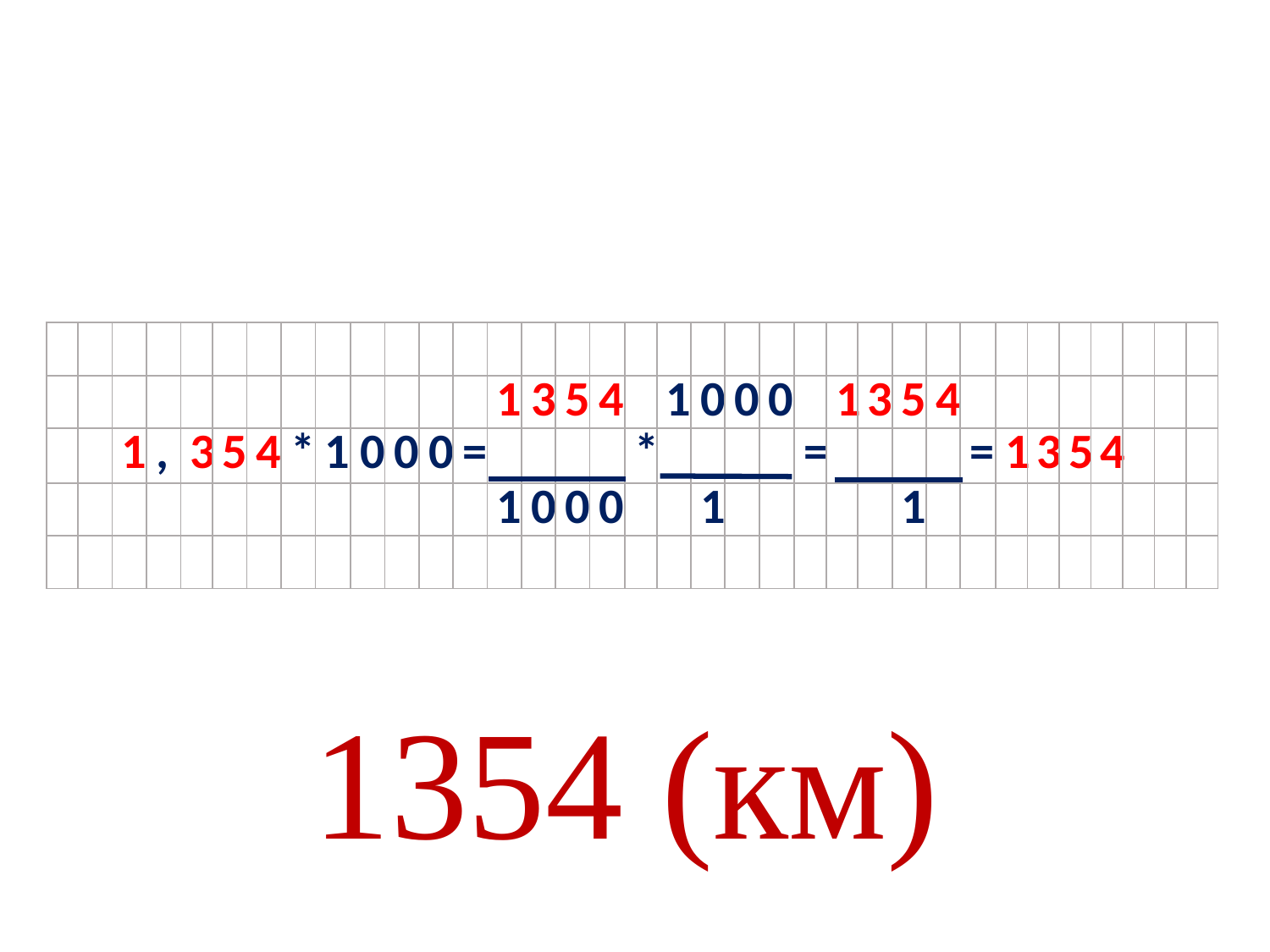

|  |  |  |  |  |  |  |  |  |  |  |  |  |  |  |  |  |  |  |  |  |  |  |  |  |  |  |  |  |  |  |  |  |  |  |
| --- | --- | --- | --- | --- | --- | --- | --- | --- | --- | --- | --- | --- | --- | --- | --- | --- | --- | --- | --- | --- | --- | --- | --- | --- | --- | --- | --- | --- | --- | --- | --- | --- | --- | --- |
|  |  |  |  |  |  |  |  |  |  |  |  |  | 1 | 3 | 5 | 4 |  | 1 | 0 | 0 | 0 |  | 1 | 3 | 5 | 4 |  |  |  |  |  |  |  |  |
|  |  | 1 | , | 3 | 5 | 4 | \* | 1 | 0 | 0 | 0 | = |  |  |  |  | \* |  |  |  |  | = |  |  |  |  | = | 1 | 3 | 5 | 4 |  |  |  |
|  |  |  |  |  |  |  |  |  |  |  |  |  | 1 | 0 | 0 | 0 |  |  | 1 |  |  |  |  |  | 1 |  |  |  |  |  |  |  |  |  |
|  |  |  |  |  |  |  |  |  |  |  |  |  |  |  |  |  |  |  |  |  |  |  |  |  |  |  |  |  |  |  |  |  |  |  |
1354 (км)